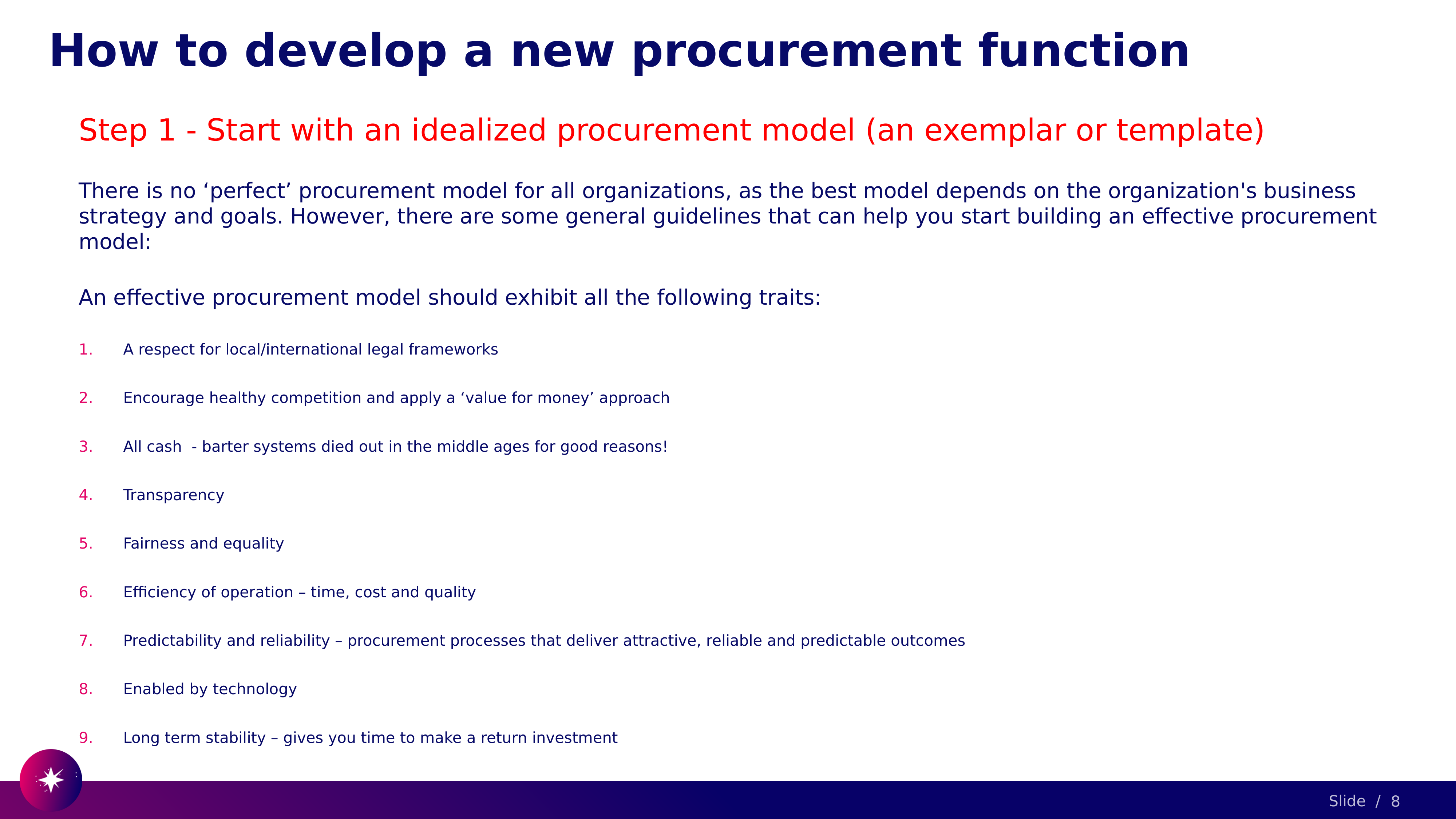

# How to develop a new procurement function
Step 1 - Start with an idealized procurement model (an exemplar or template)
There is no ‘perfect’ procurement model for all organizations, as the best model depends on the organization's business strategy and goals. However, there are some general guidelines that can help you start building an effective procurement model:
An effective procurement model should exhibit all the following traits:
A respect for local/international legal frameworks
Encourage healthy competition and apply a ‘value for money’ approach
All cash  - barter systems died out in the middle ages for good reasons!
Transparency
Fairness and equality
Efficiency of operation – time, cost and quality
Predictability and reliability – procurement processes that deliver attractive, reliable and predictable outcomes
Enabled by technology
Long term stability – gives you time to make a return investment
8